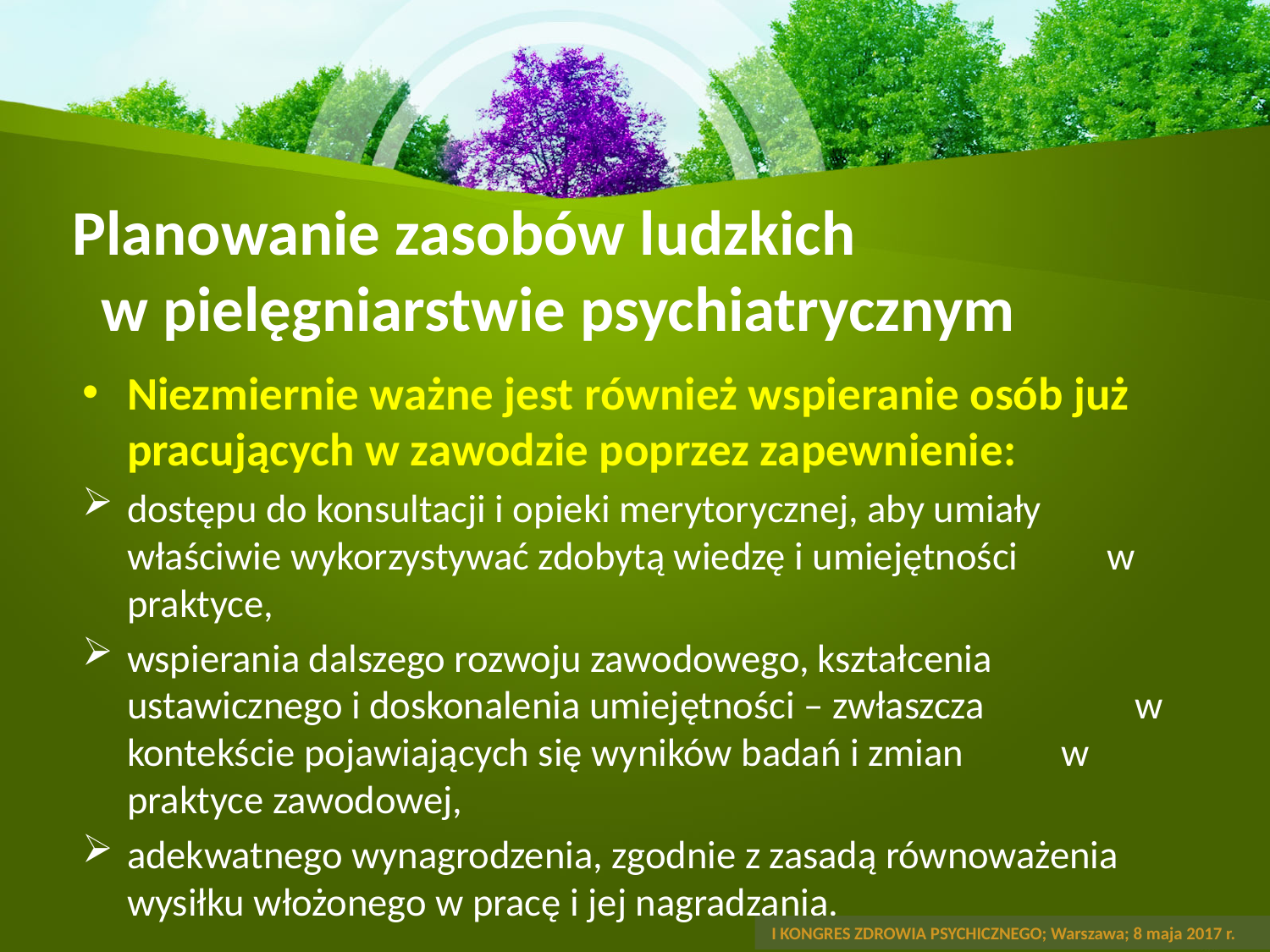

# Planowanie zasobów ludzkich                          w pielęgniarstwie psychiatrycznym
Niezmiernie ważne jest również wspieranie osób już pracujących w zawodzie poprzez zapewnienie:
dostępu do konsultacji i opieki merytorycznej, aby umiały właściwie wykorzystywać zdobytą wiedzę i umiejętności          w praktyce,
wspierania dalszego rozwoju zawodowego, kształcenia ustawicznego i doskonalenia umiejętności – zwłaszcza                 w kontekście pojawiających się wyników badań i zmian           w praktyce zawodowej,
adekwatnego wynagrodzenia, zgodnie z zasadą równoważenia wysiłku włożonego w pracę i jej nagradzania.
 I KONGRES ZDROWIA PSYCHICZNEGO; Warszawa; 8 maja 2017 r.